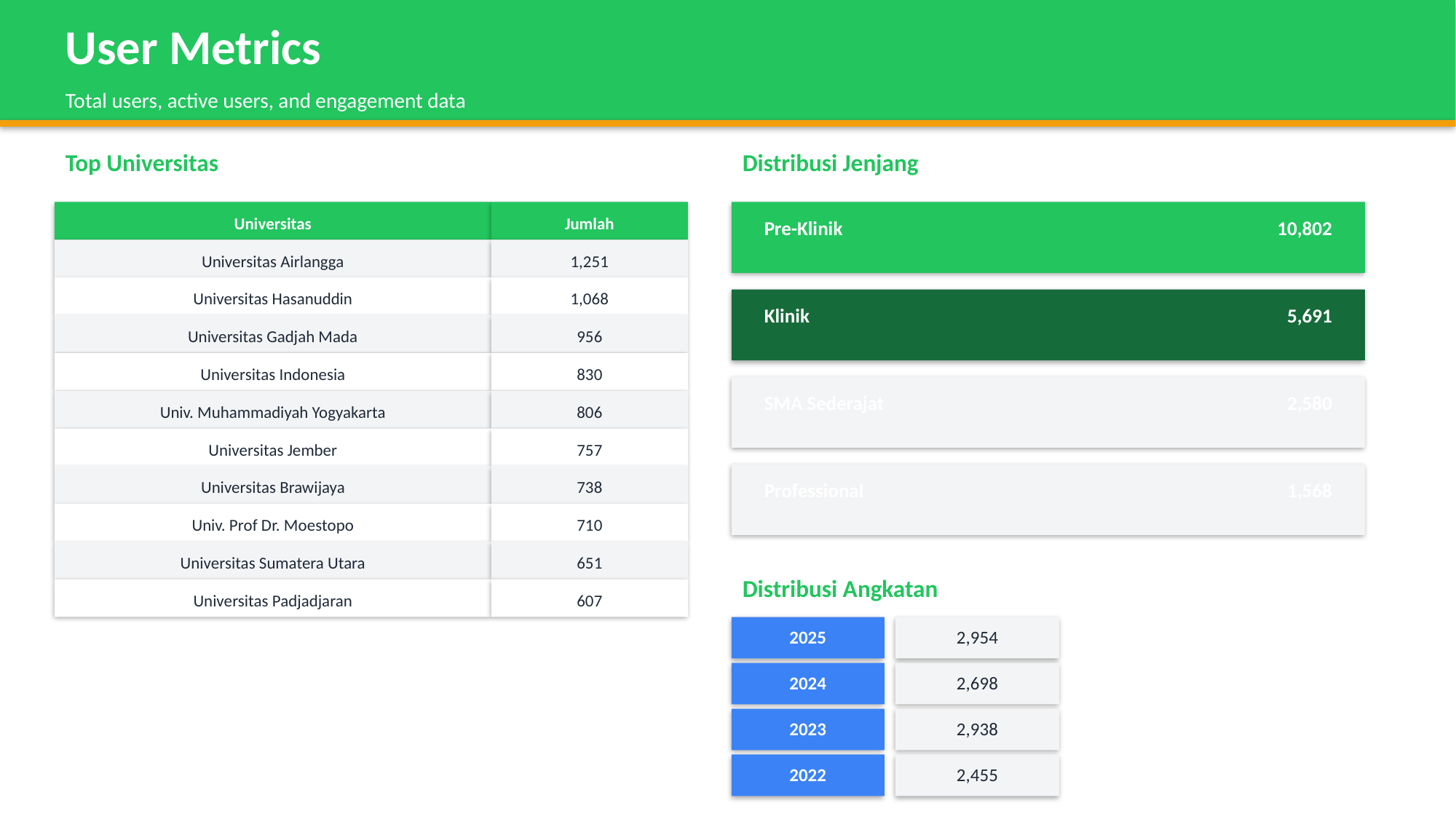

User Metrics
Total users, active users, and engagement data

Top Universitas
Distribusi Jenjang

Universitas
Jumlah
Pre-Klinik
10,802

Universitas Airlangga
1,251

Universitas Hasanuddin
1,068

Klinik
5,691

Universitas Gadjah Mada
956

Universitas Indonesia
830

SMA Sederajat
2,580

Univ. Muhammadiyah Yogyakarta
806

Universitas Jember
757

Universitas Brawijaya
738
Professional
1,568

Univ. Prof Dr. Moestopo
710

Universitas Sumatera Utara
651
Distribusi Angkatan

Universitas Padjadjaran
607

2025
2,954

2024
2,698

2023
2,938

2022
2,455